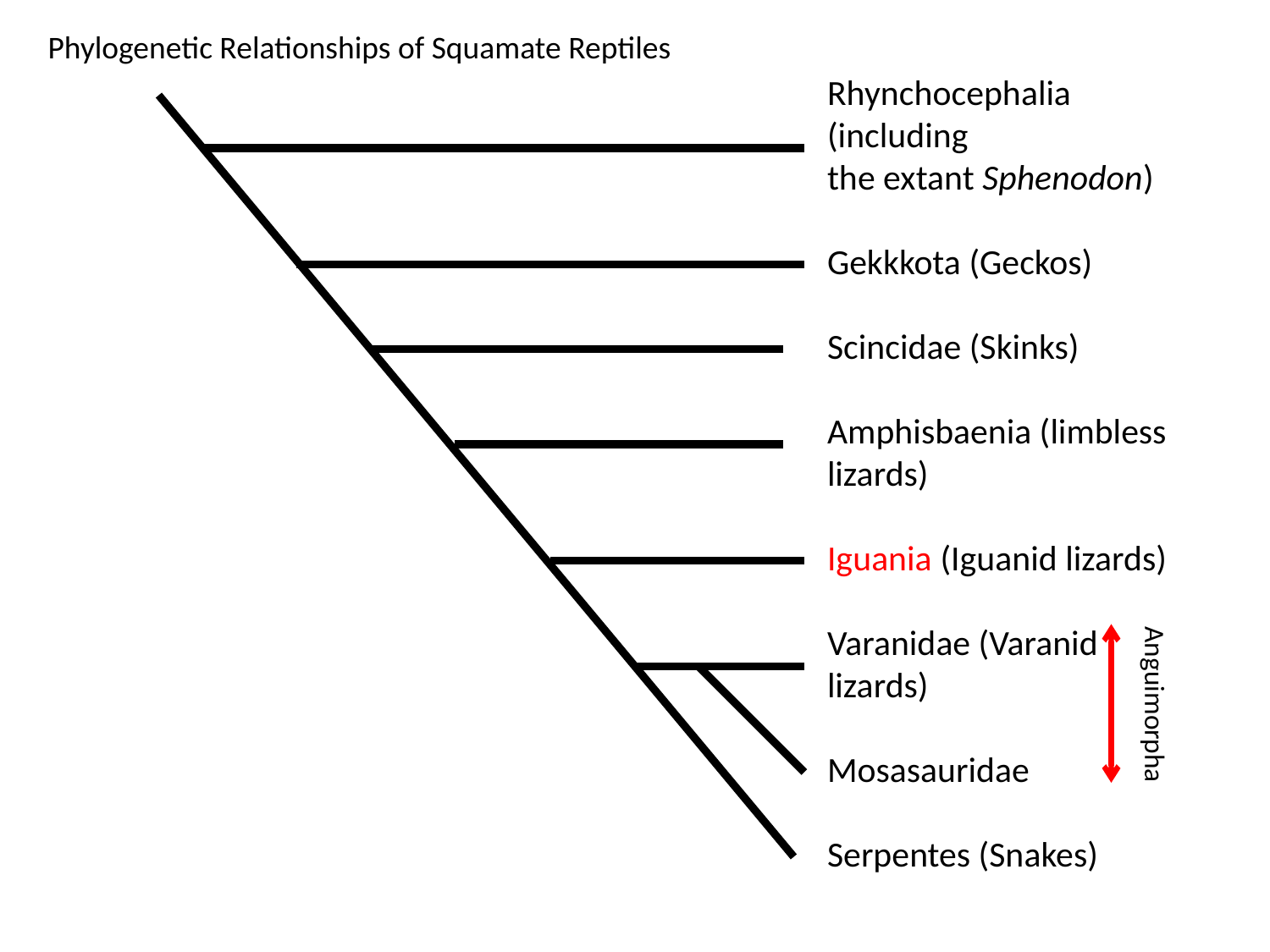

Phylogenetic Relationships of Squamate Reptiles
Rhynchocephalia (including
the extant Sphenodon)

Gekkkota (Geckos)

Scincidae (Skinks)

Amphisbaenia (limbless lizards)

Iguania (Iguanid lizards)

Varanidae (Varanid lizards)

Mosasauridae

Serpentes (Snakes)
Anguimorpha